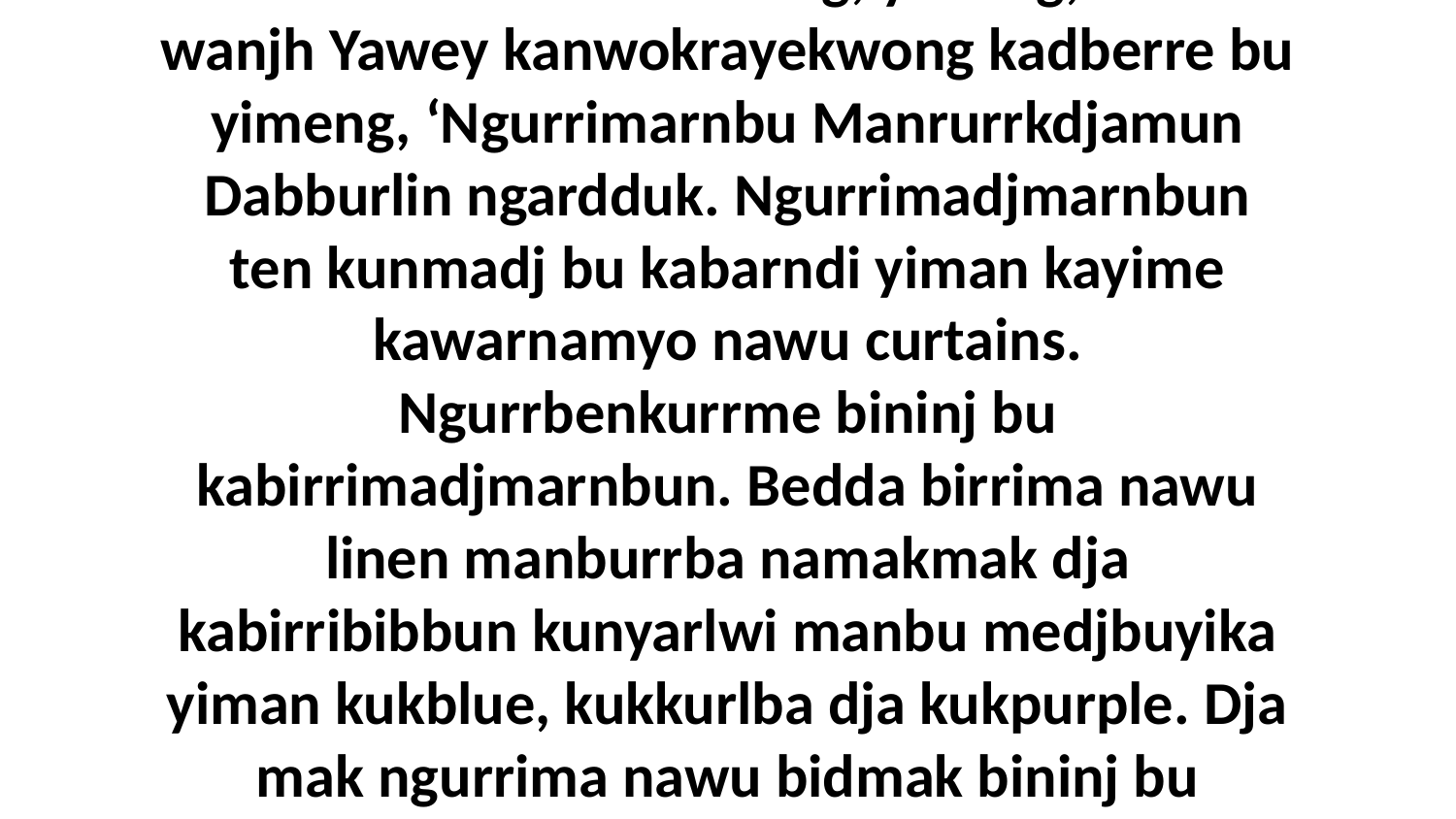

1 Wanjh Moses benmarneyimeng bininj nawu Israel benkebmawahmeng, yimeng, “Kuhni wanjh Yawey kanwokrayekwong kadberre bu yimeng, ‘Ngurrimarnbu Manrurrkdjamun Dabburlin ngardduk. Ngurrimadjmarnbun ten kunmadj bu kabarndi yiman kayime kawarnamyo nawu curtains. Ngurrbenkurrme bininj bu kabirrimadjmarnbun. Bedda birrima nawu linen manburrba namakmak dja kabirribibbun kunyarlwi manbu medjbuyika yiman kukblue, kukkurlba dja kukpurple. Dja mak ngurrima nawu bidmak bininj bu kabimbibbun bim nawu Cherubim kore manburrba rowk nawu curtains.